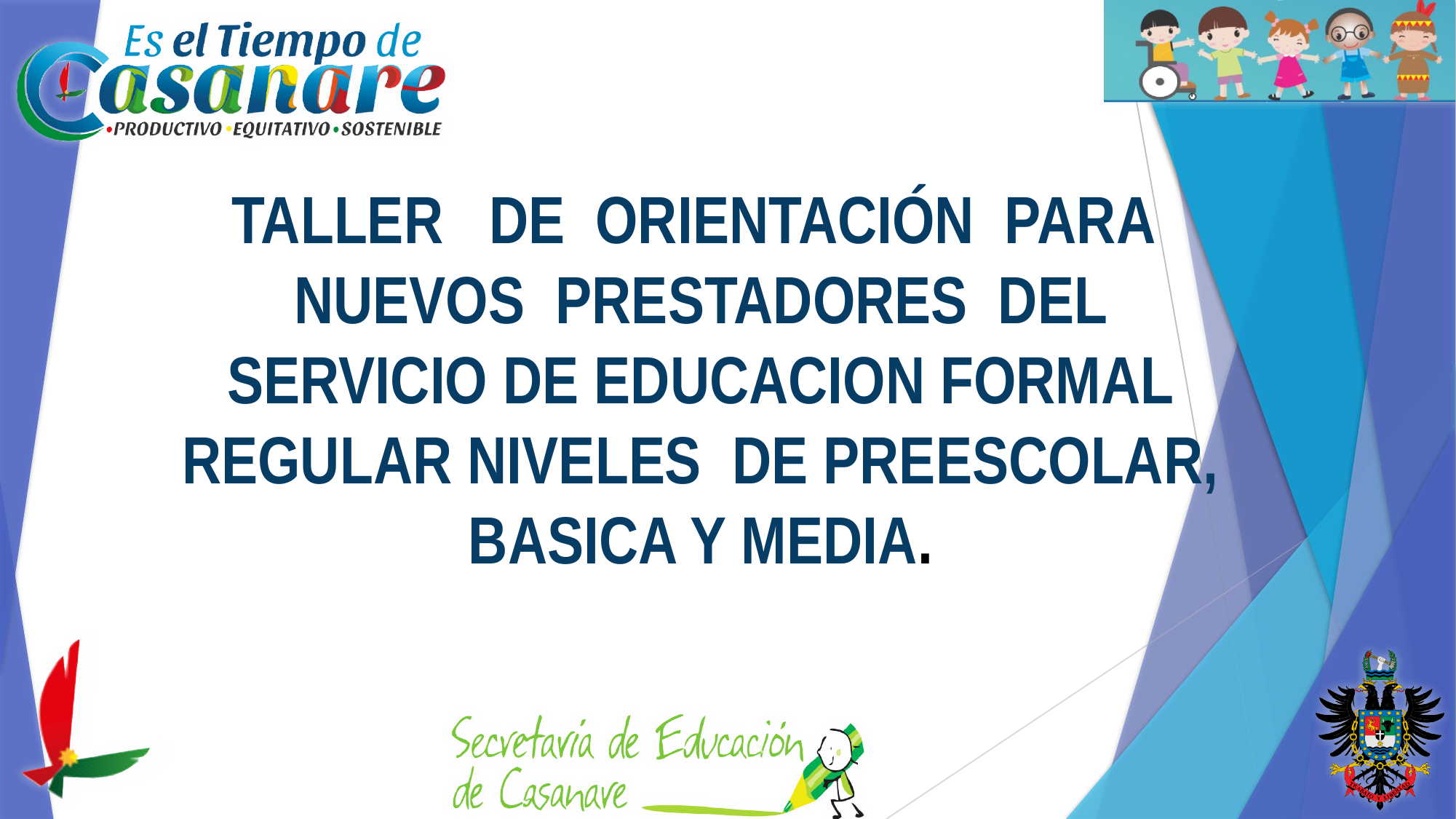

TALLER   DE  ORIENTACIÓN  PARA  NUEVOS  PRESTADORES  DEL SERVICIO DE EDUCACION FORMAL REGULAR NIVELES  DE PREESCOLAR, BASICA Y MEDIA.